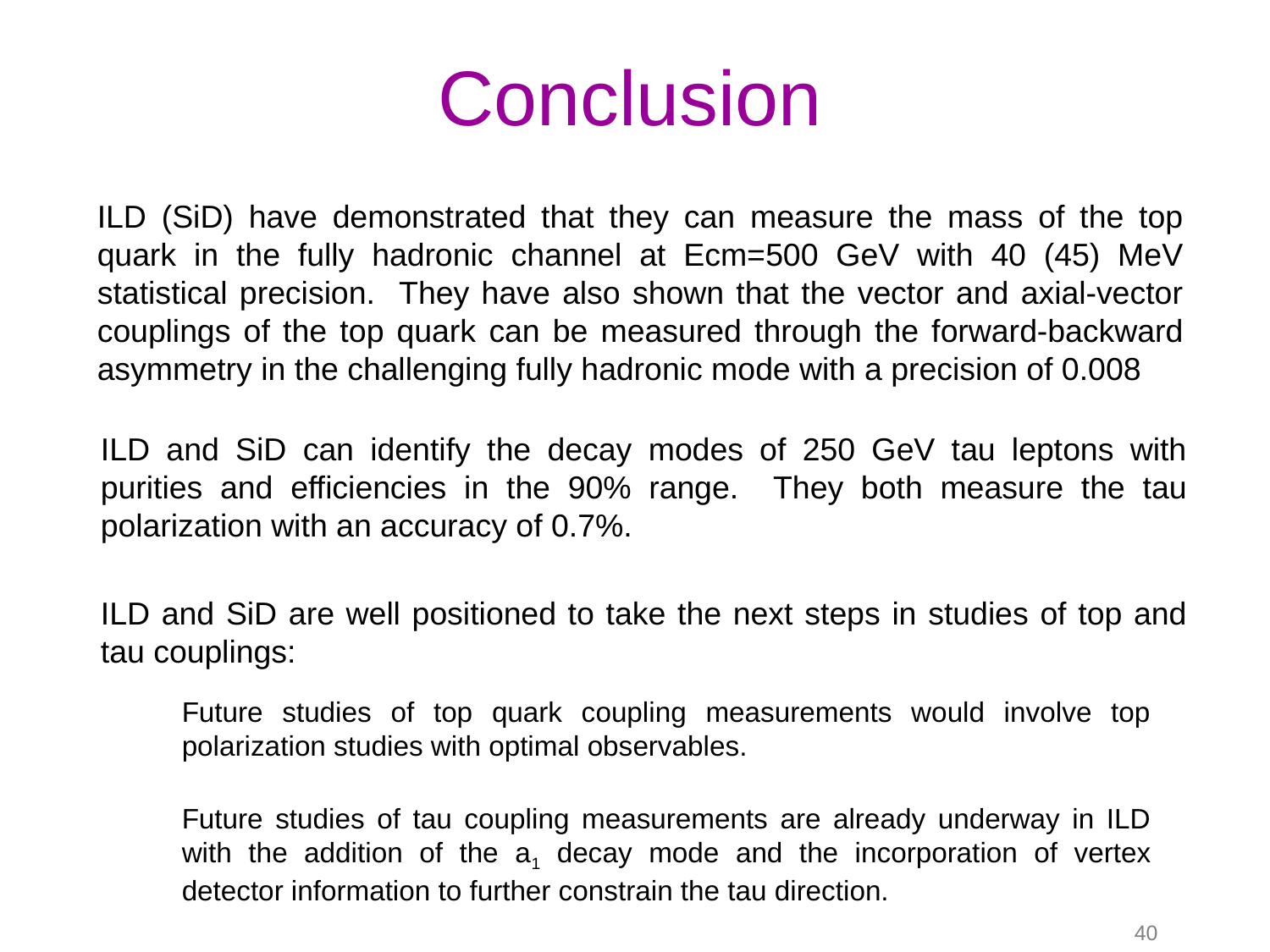

Conclusion
ILD (SiD) have demonstrated that they can measure the mass of the top quark in the fully hadronic channel at Ecm=500 GeV with 40 (45) MeV statistical precision.  They have also shown that the vector and axial-vector couplings of the top quark can be measured through the forward-backward asymmetry in the challenging fully hadronic mode with a precision of 0.008
ILD and SiD can identify the decay modes of 250 GeV tau leptons with purities and efficiencies in the 90% range.  They both measure the tau polarization with an accuracy of 0.7%.
ILD and SiD are well positioned to take the next steps in studies of top and tau couplings:
Future studies of top quark coupling measurements would involve top polarization studies with optimal observables.
Future studies of tau coupling measurements are already underway in ILD with the addition of the a1 decay mode and the incorporation of vertex detector information to further constrain the tau direction.